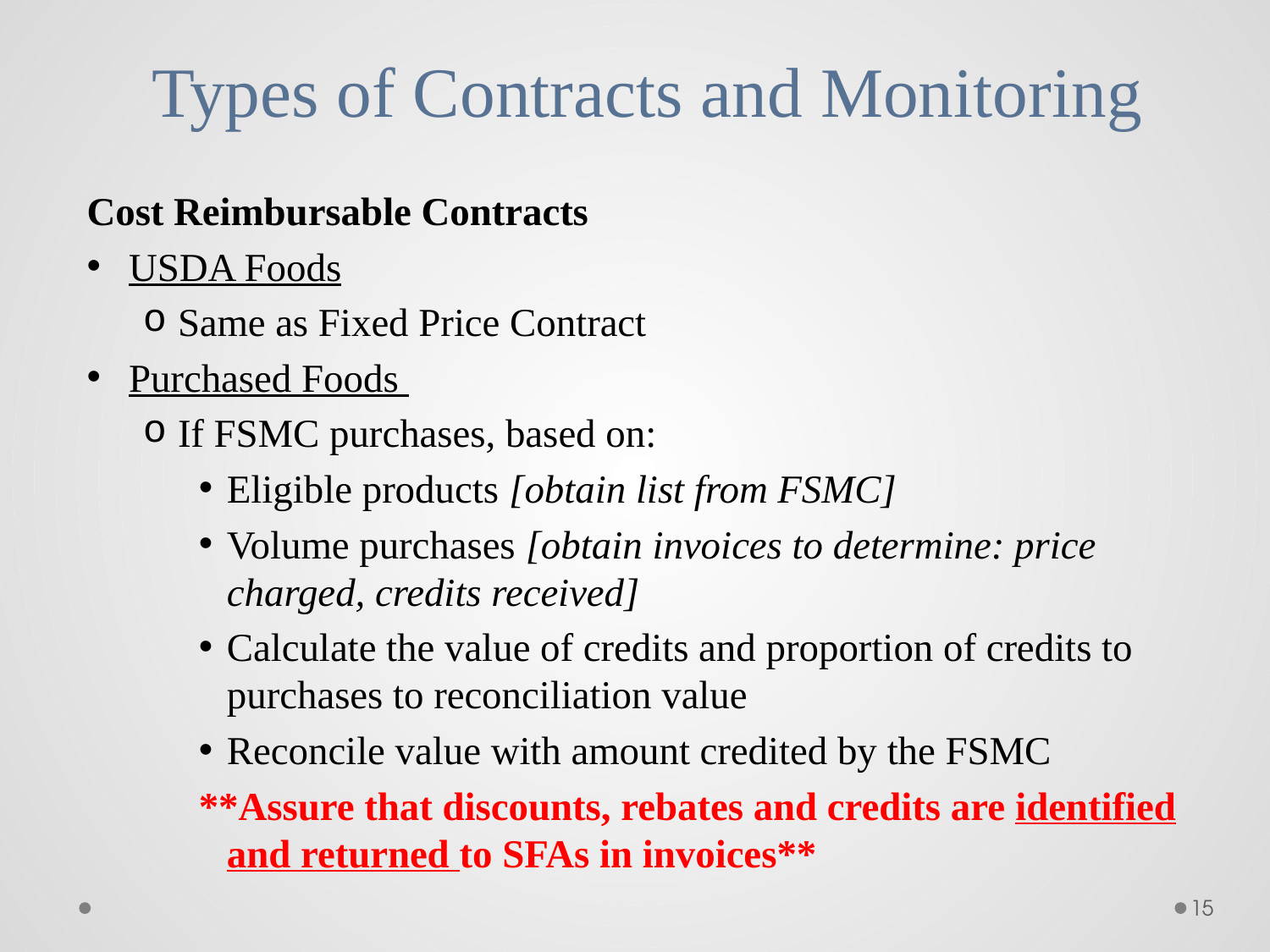

# Types of Contracts and Monitoring
Cost Reimbursable Contracts
USDA Foods
Same as Fixed Price Contract
Purchased Foods
If FSMC purchases, based on:
Eligible products [obtain list from FSMC]
Volume purchases [obtain invoices to determine: price charged, credits received]
Calculate the value of credits and proportion of credits to purchases to reconciliation value
Reconcile value with amount credited by the FSMC
**Assure that discounts, rebates and credits are identified and returned to SFAs in invoices**

15